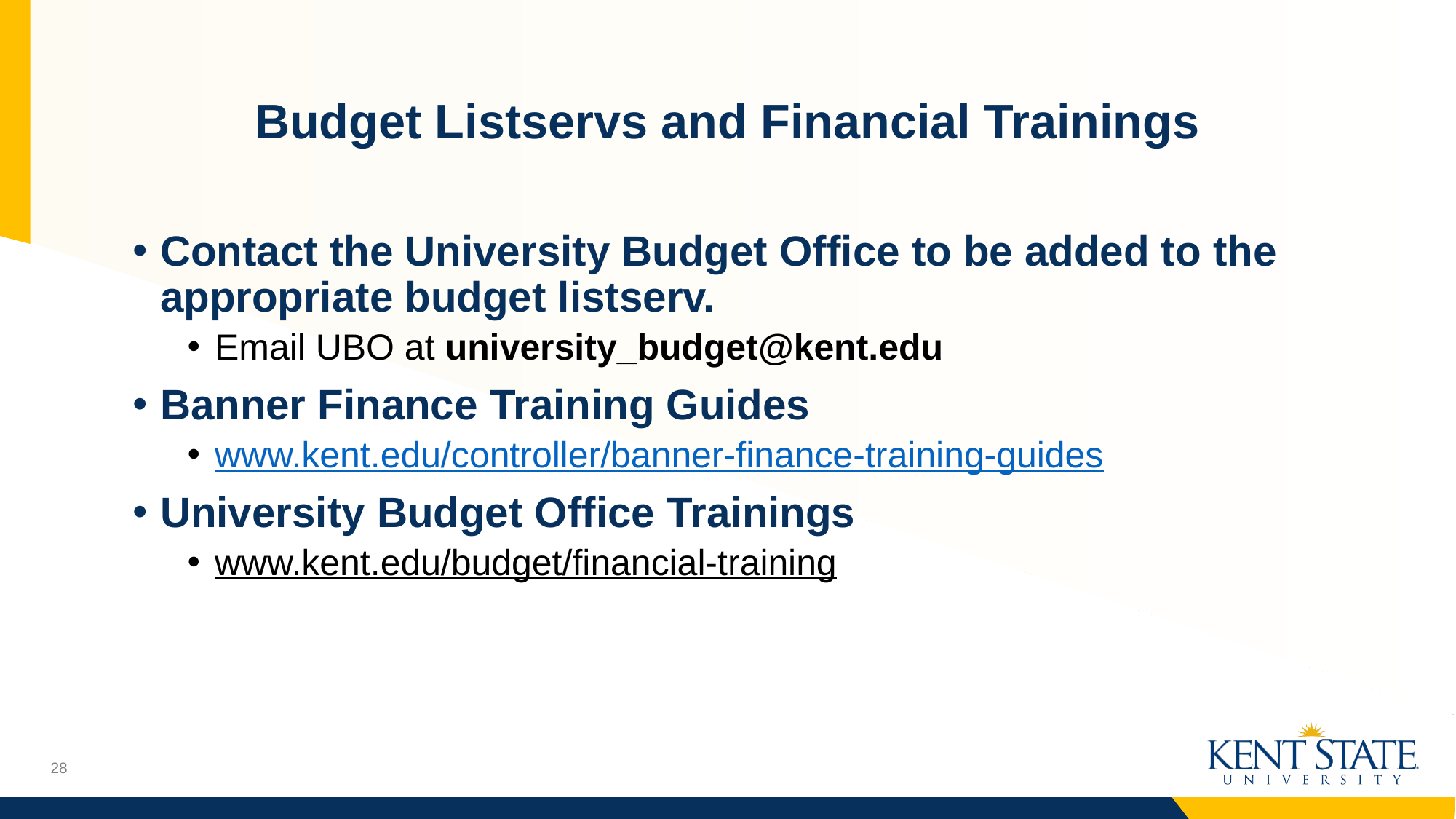

# Budget Listservs and Financial Trainings
Contact the University Budget Office to be added to the appropriate budget listserv.
Email UBO at university_budget@kent.edu
Banner Finance Training Guides
www.kent.edu/controller/banner-finance-training-guides
University Budget Office Trainings
www.kent.edu/budget/financial-training